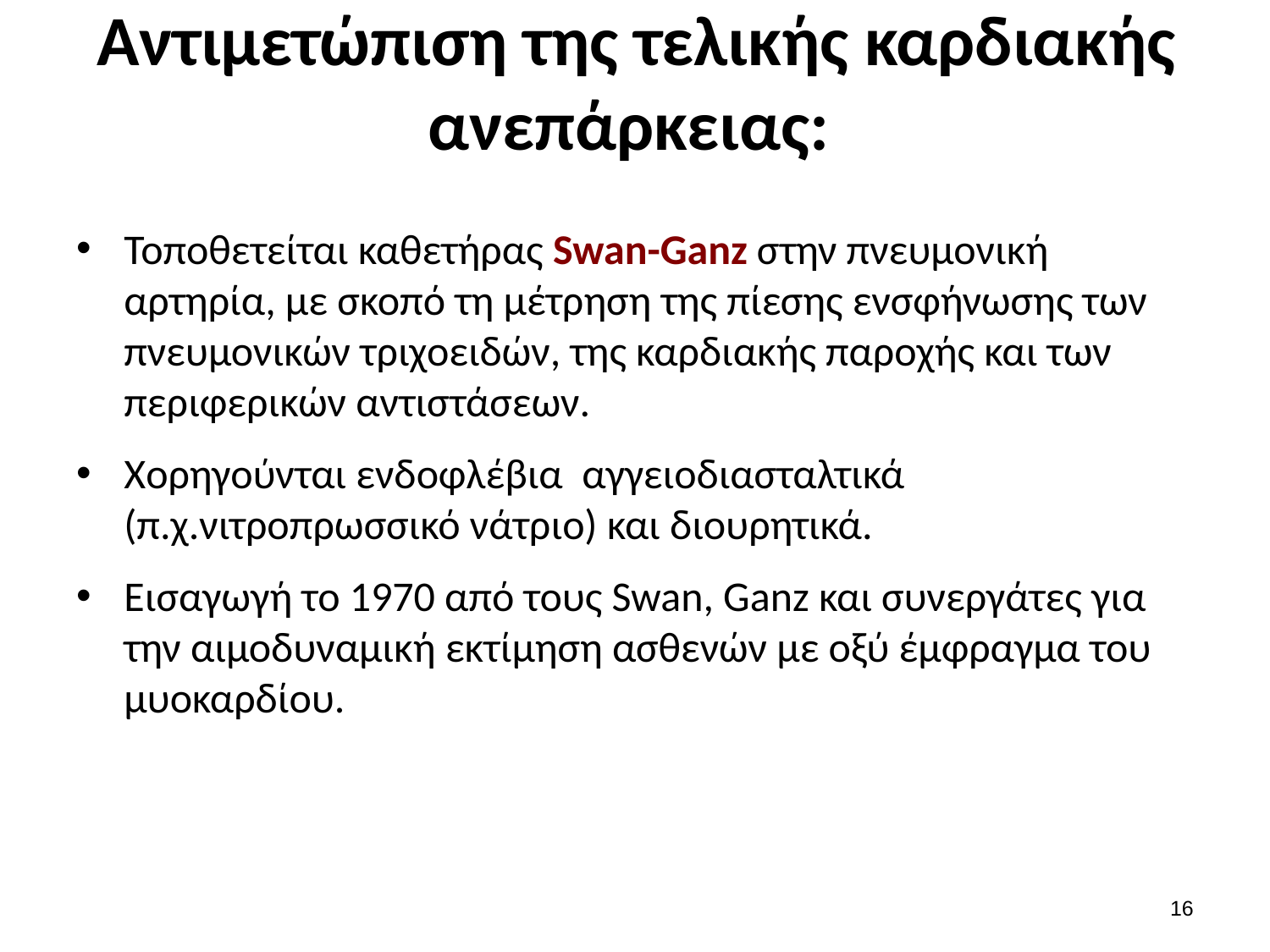

# Aντιμετώπιση της τελικής καρδιακής ανεπάρκειας:
Τοποθετείται καθετήρας Swan-Ganz στην πνευμονική αρτηρία, με σκοπό τη μέτρηση της πίεσης ενσφήνωσης των πνευμονικών τριχοειδών, της καρδιακής παροχής και των περιφερικών αντιστάσεων.
Xορηγούνται ενδοφλέβια  αγγειοδιασταλτικά (π.χ.νιτροπρωσσικό νάτριο) και διουρητικά.
Εισαγωγή το 1970 από τους Swan, Ganz και συνεργάτες για την αιμοδυναμική εκτίμηση ασθενών με οξύ έμφραγμα του μυοκαρδίου.

16